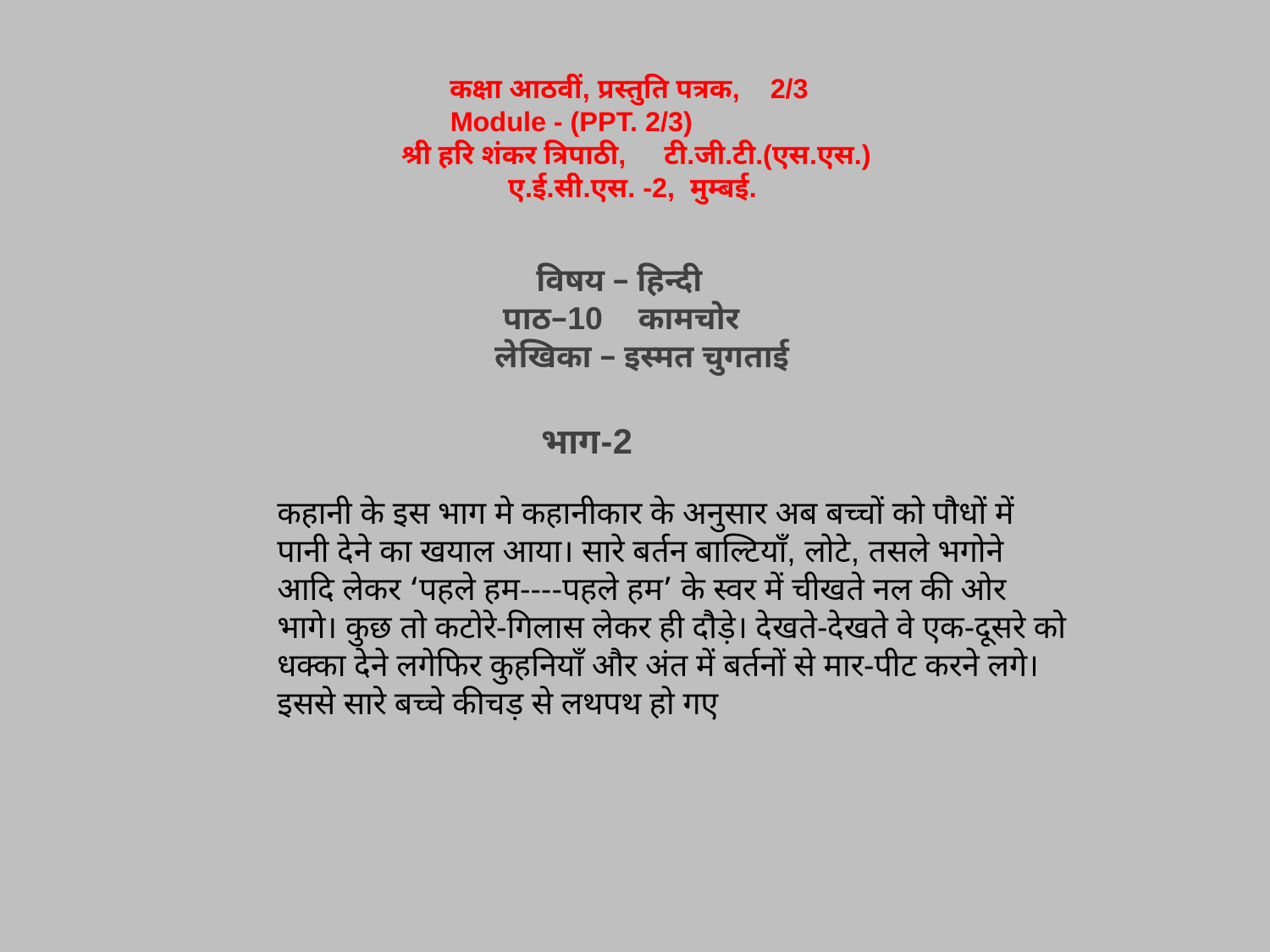

# कक्षा आठवीं, प्रस्तुति पत्रक,    2/3 Module - (PPT. 2/3) श्री हरि शंकर त्रिपाठी,     टी.जी.टी.(एस.एस.) ए.ई.सी.एस. -2,  मुम्बई.

                         विषय – हिन्दी
                     पाठ–10    कामचोर
                    लेखिका – इस्मत चुगताई
भाग-2
कहानी के इस भाग मे कहानीकार के अनुसार अब बच्चों को पौधों में पानी देने का खयाल आया। सारे बर्तन बाल्टियाँ, लोटे, तसले भगोने आदि लेकर ‘पहले हम----पहले हम’ के स्वर में चीखते नल की ओर भागे। कुछ तो कटोरे-गिलास लेकर ही दौड़े। देखते-देखते वे एक-दूसरे को धक्का देने लगेफिर कुहनियाँ और अंत में बर्तनों से मार-पीट करने लगे। इससे सारे बच्चे कीचड़ से लथपथ हो गए